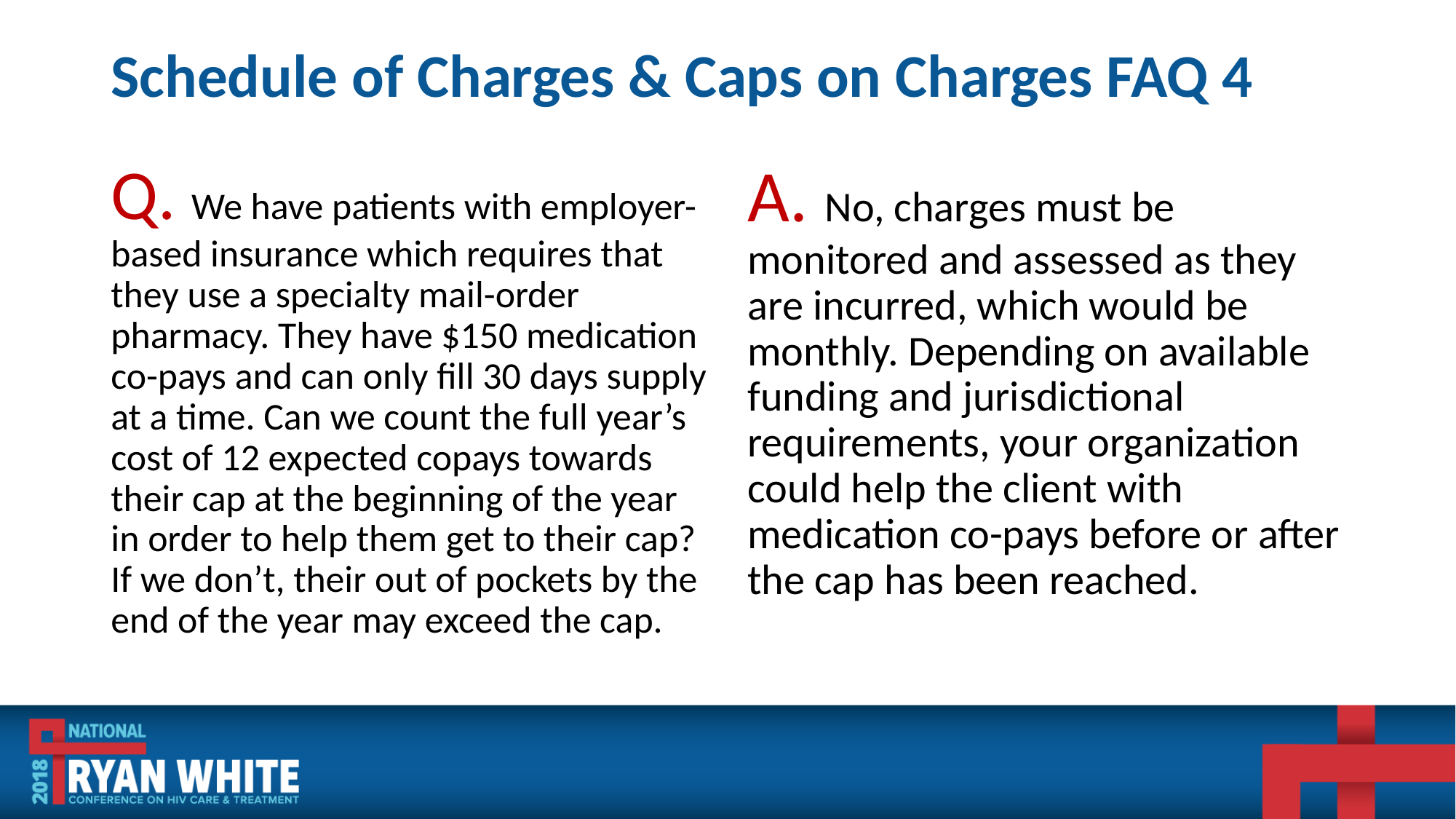

# Schedule of Charges & Caps on Charges FAQ 4
Q. We have patients with employer-based insurance which requires that they use a specialty mail-order pharmacy. They have $150 medication co-pays and can only fill 30 days supply at a time. Can we count the full year’s cost of 12 expected copays towards their cap at the beginning of the year in order to help them get to their cap? If we don’t, their out of pockets by the end of the year may exceed the cap.

A. No, charges must be monitored and assessed as they are incurred, which would be monthly. Depending on available funding and jurisdictional requirements, your organization could help the client with medication co-pays before or after the cap has been reached.